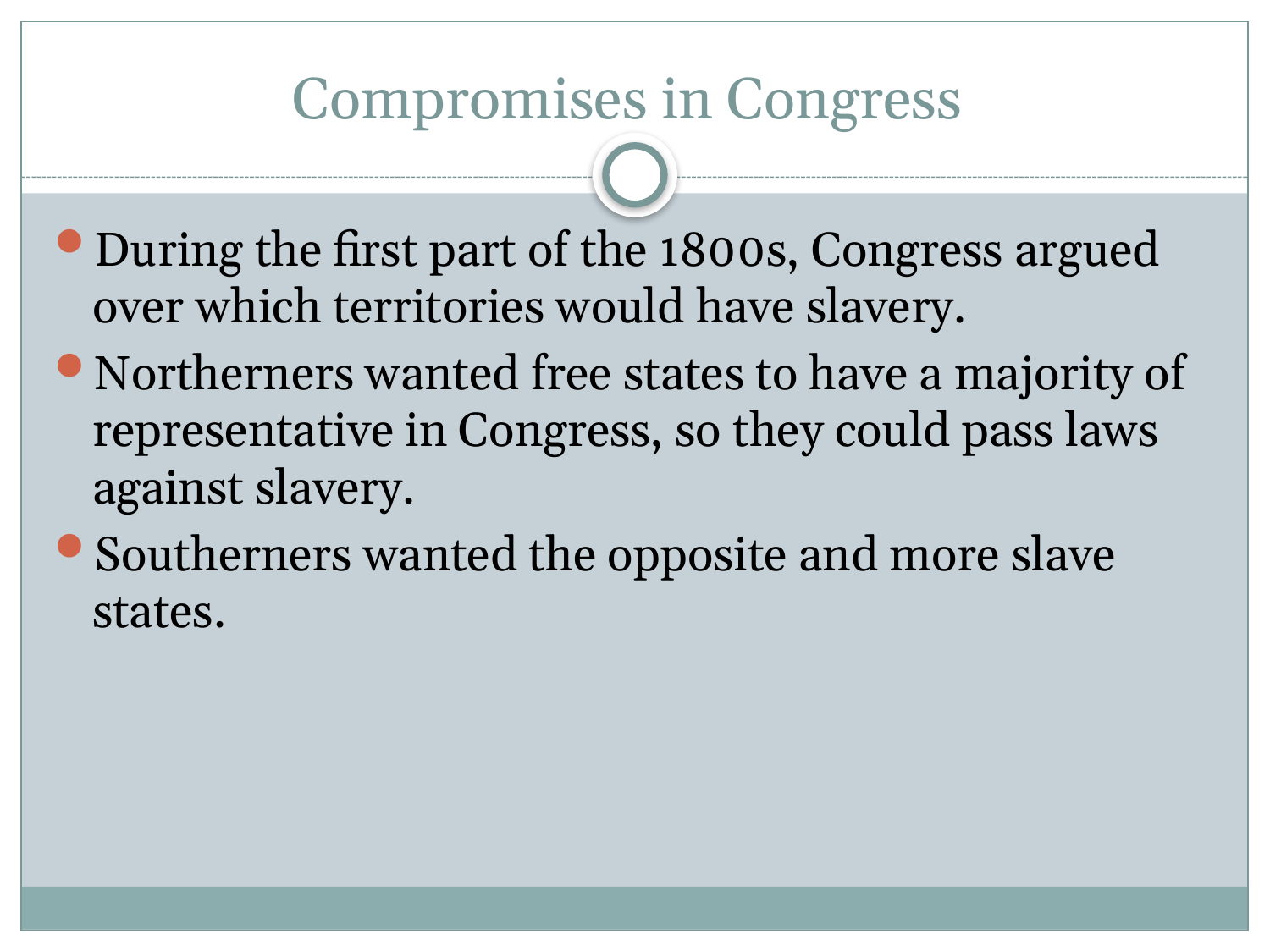

# Compromises in Congress
During the first part of the 1800s, Congress argued over which territories would have slavery.
Northerners wanted free states to have a majority of representative in Congress, so they could pass laws against slavery.
Southerners wanted the opposite and more slave states.